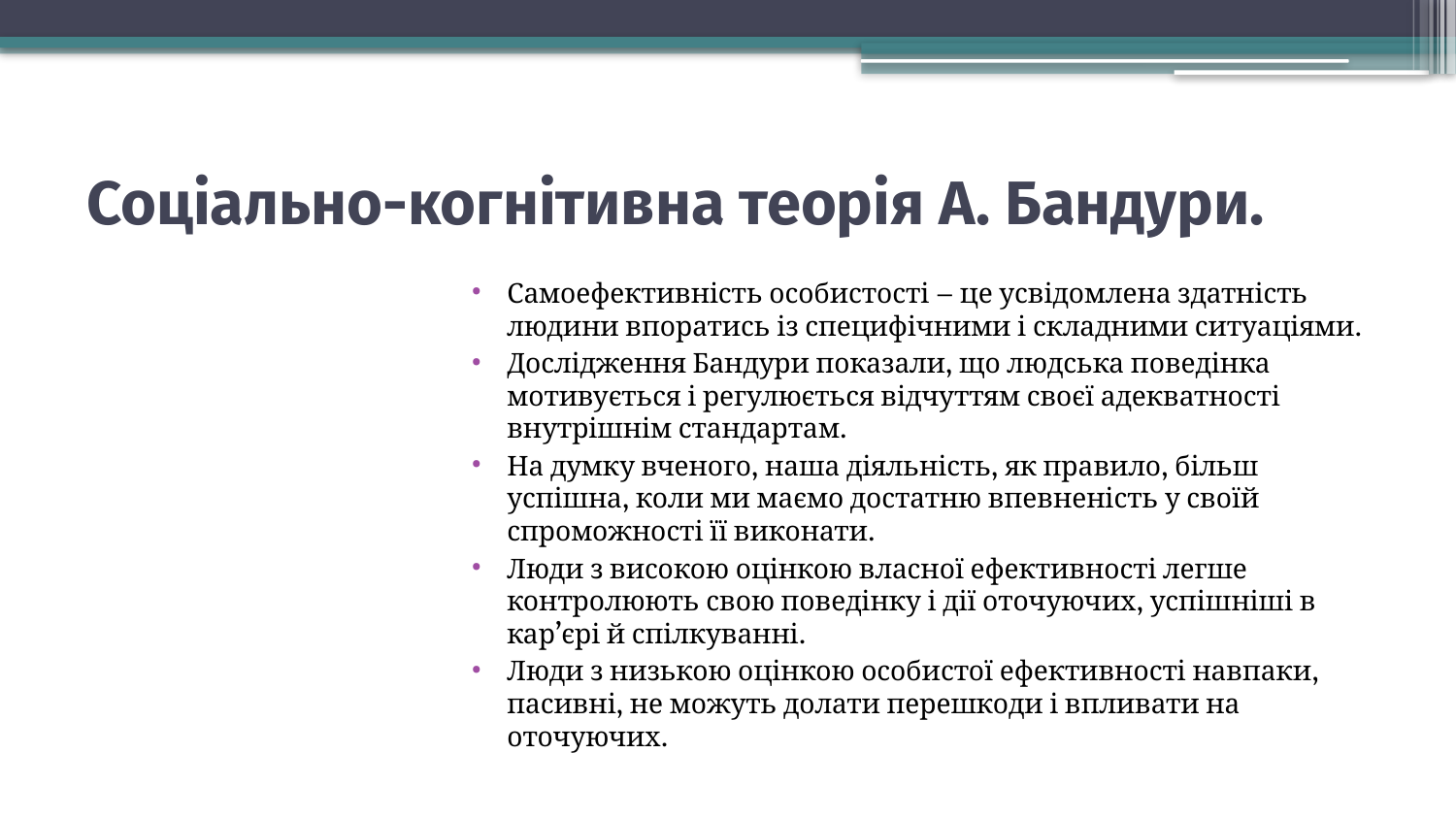

# Соціально-когнітивна теорія А. Бандури.
Самоефективність особистості – це усвідомлена здатність людини впоратись із специфічними і складними ситуаціями.
Дослідження Бандури показали, що людська поведінка мотивується і регулюється відчуттям своєї адекватності внутрішнім стандартам.
На думку вченого, наша діяльність, як правило, більш успішна, коли ми маємо достатню впевненість у своїй спроможності її виконати.
Люди з високою оцінкою власної ефективності легше контролюють свою поведінку і дії оточуючих, успішніші в кар’єрі й спілкуванні.
Люди з низькою оцінкою особистої ефективності навпаки, пасивні, не можуть долати перешкоди і впливати на оточуючих.